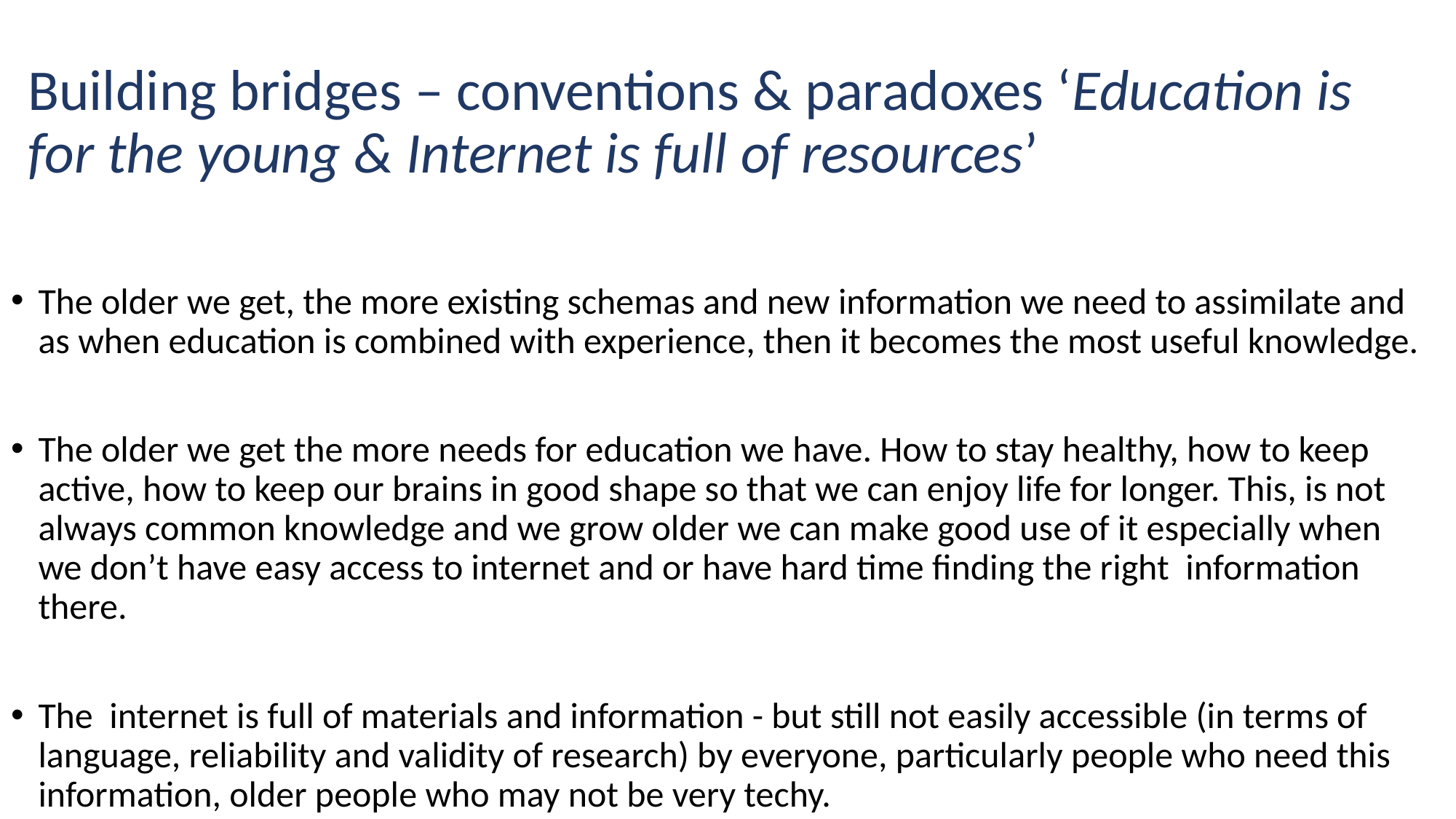

# Building bridges – conventions & paradoxes ‘Education is for the young & Internet is full of resources’

The older we get, the more existing schemas and new information we need to assimilate and as when education is combined with experience, then it becomes the most useful knowledge.

The older we get the more needs for education we have. How to stay healthy, how to keep active, how to keep our brains in good shape so that we can enjoy life for longer. This, is not always common knowledge and we grow older we can make good use of it especially when we don’t have easy access to internet and or have hard time finding the right  information there.

The  internet is full of materials and information - but still not easily accessible (in terms of language, reliability and validity of research) by everyone, particularly people who need this information, older people who may not be very techy.